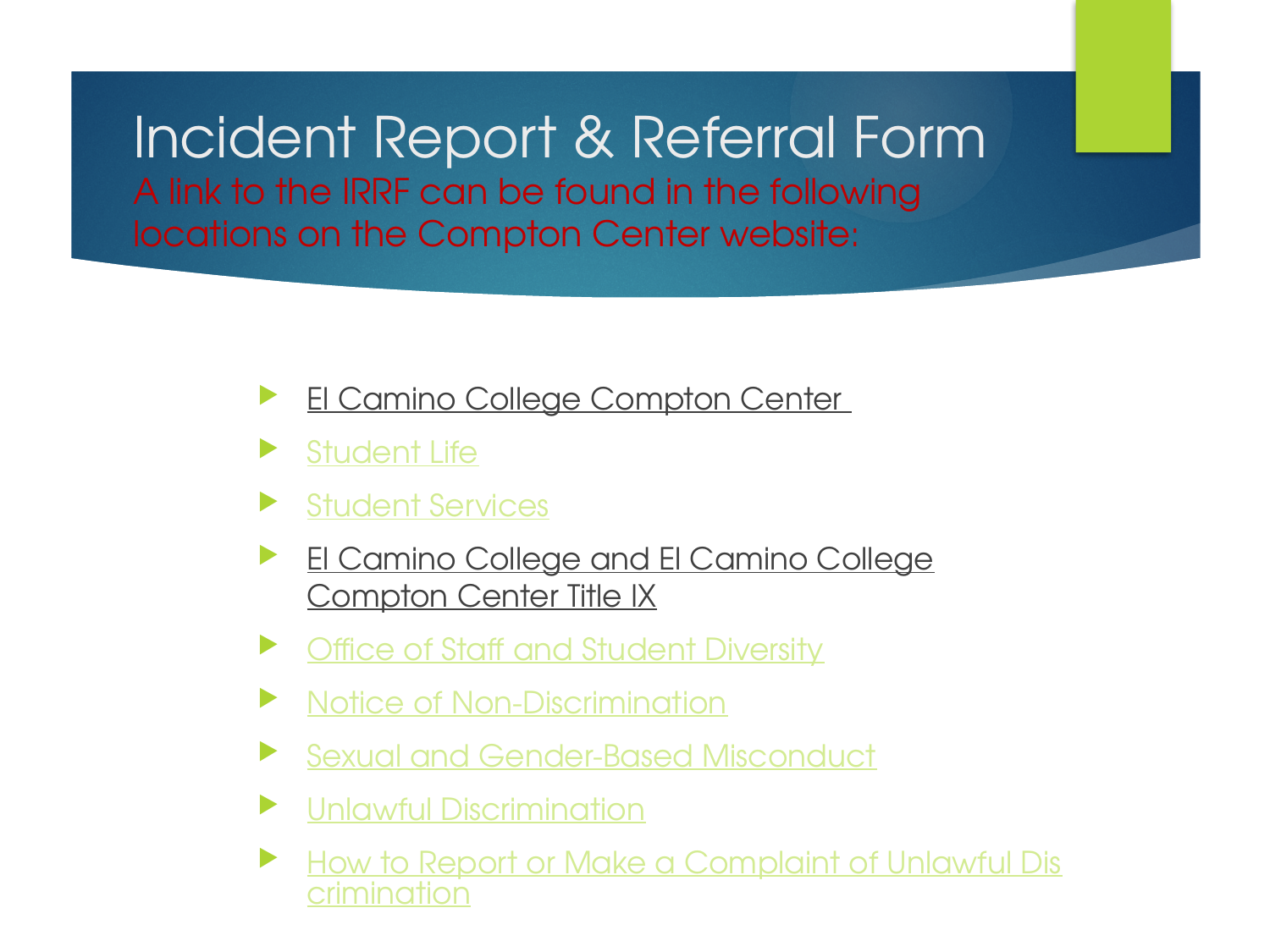

# Incident Report & Referral Form A link to the IRRF can be found in the following locations on the Compton Center website:

El Camino College Compton Center
Student Life
Student Services
El Camino College and El Camino College Compton Center Title IX
Office of Staff and Student Diversity
Notice of Non-Discrimination
Sexual and Gender-Based Misconduct
Unlawful Discrimination
How to Report or Make a Complaint of Unlawful Discrimination